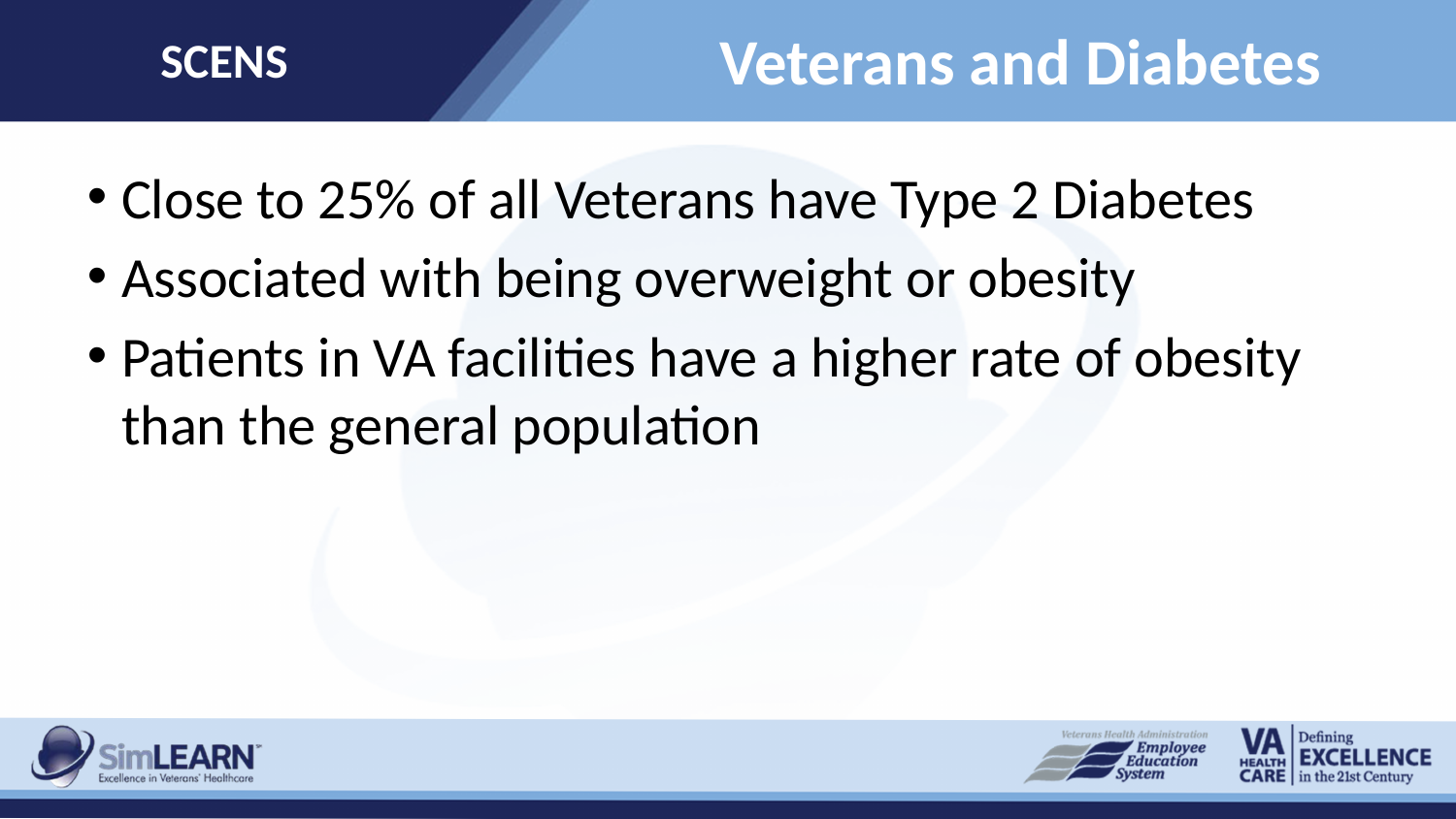

SCENS
# Veterans and Diabetes
Close to 25% of all Veterans have Type 2 Diabetes
Associated with being overweight or obesity
Patients in VA facilities have a higher rate of obesity than the general population